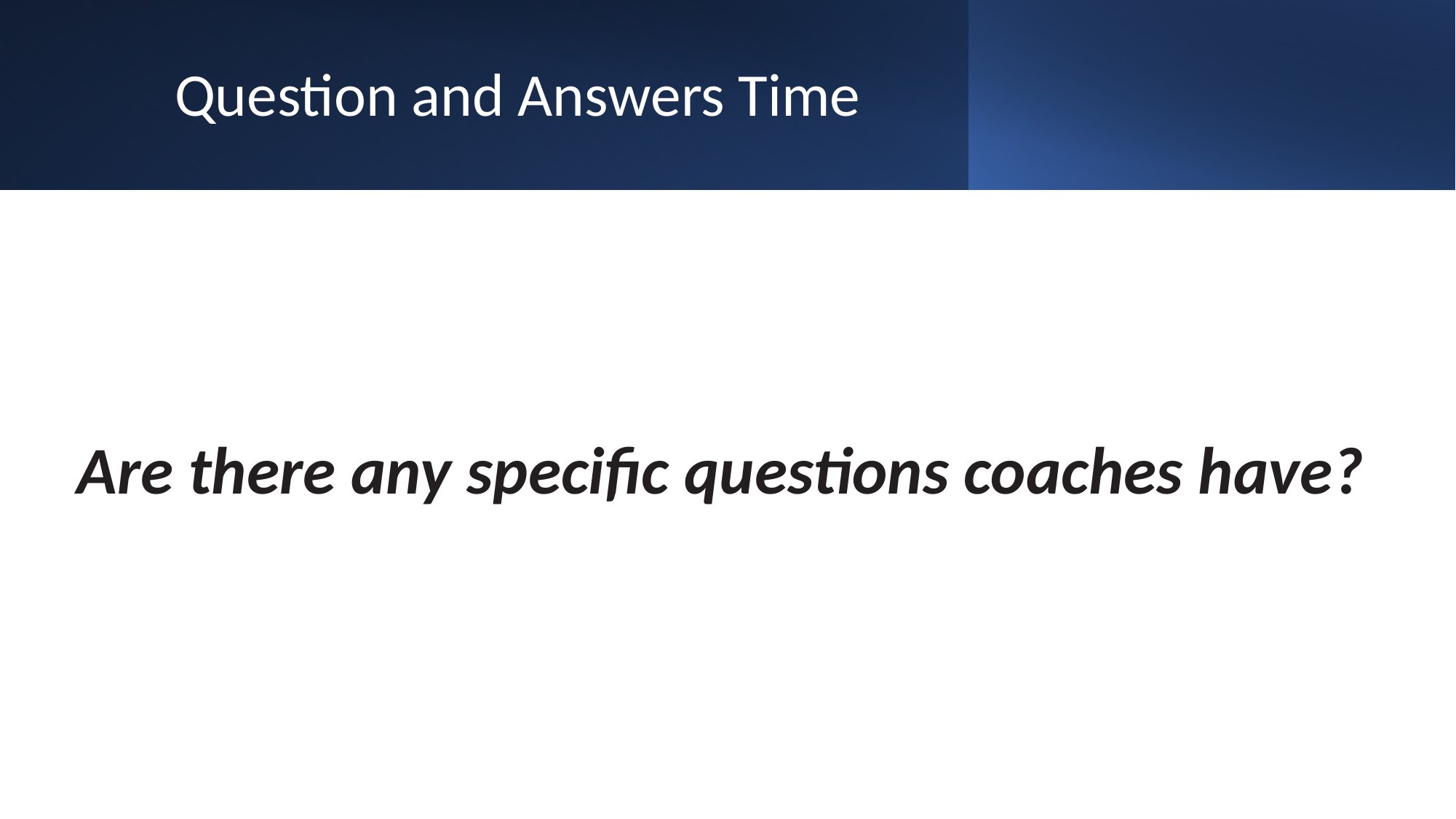

# Question and Answers Time
Are there any specific questions coaches have?